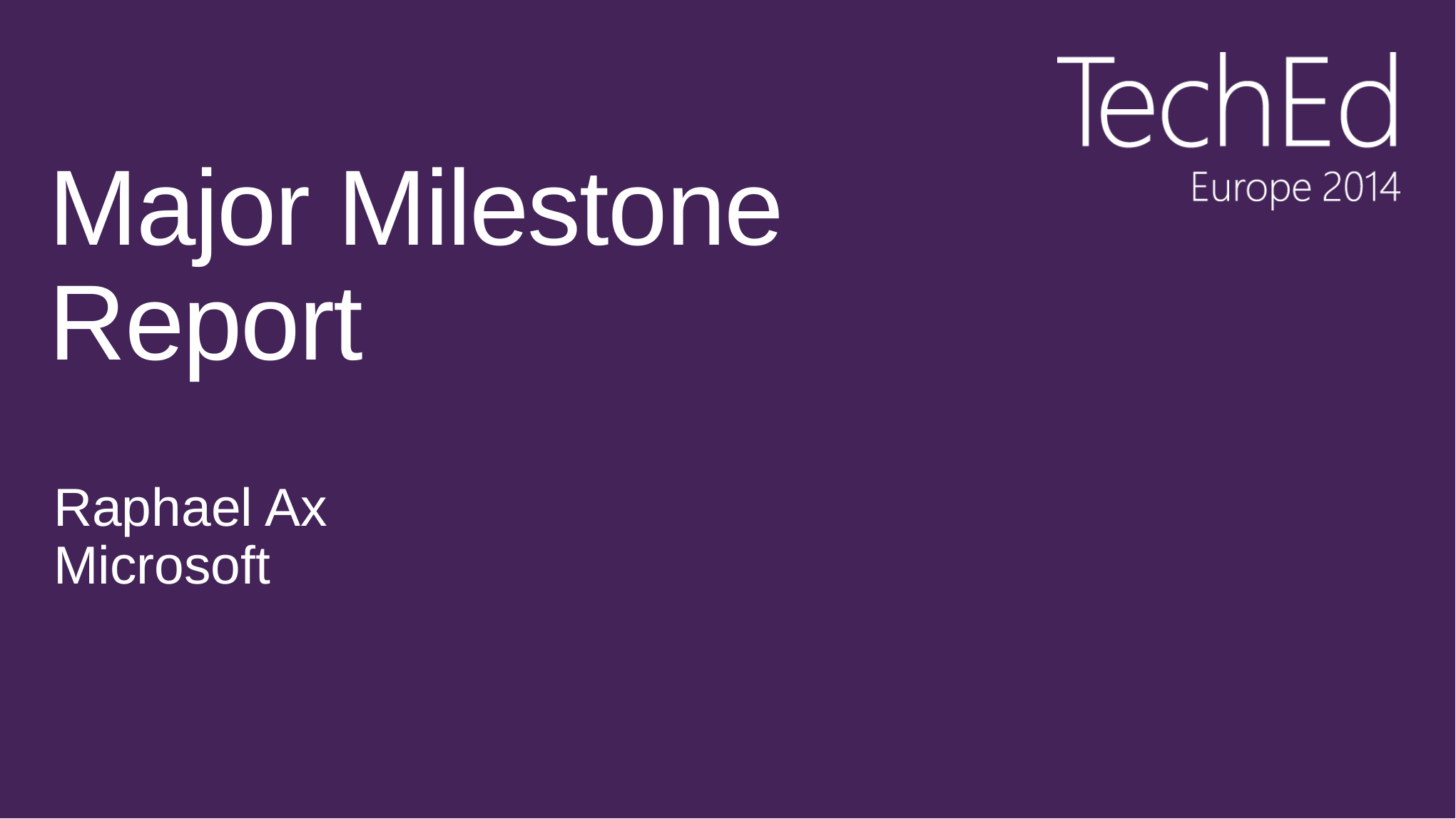

# Major Milestone Report
Raphael Ax
Microsoft